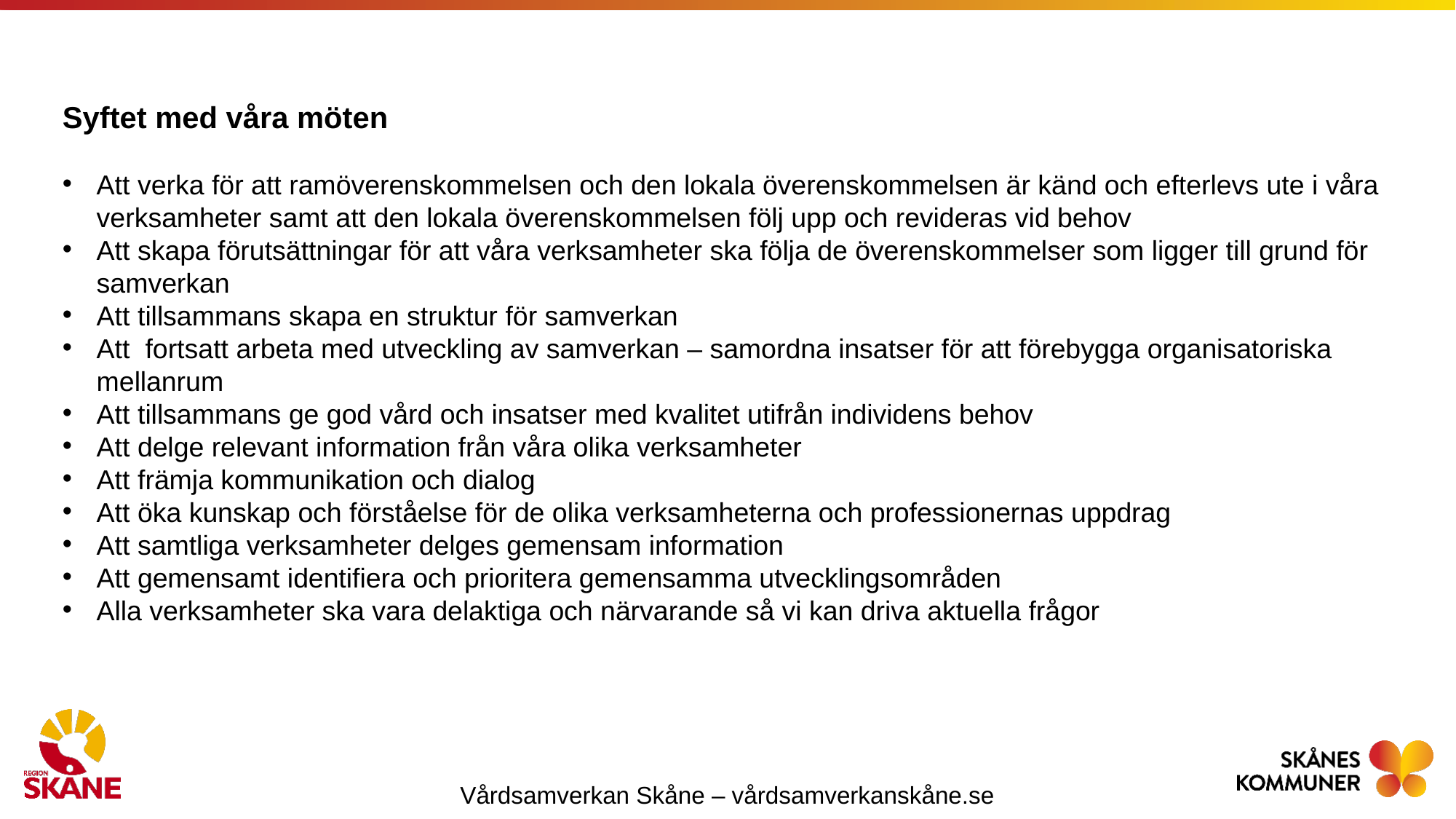

Syftet med våra möten

Att verka för att ramöverenskommelsen och den lokala överenskommelsen är känd och efterlevs ute i våra verksamheter samt att den lokala överenskommelsen följ upp och revideras vid behov
Att skapa förutsättningar för att våra verksamheter ska följa de överenskommelser som ligger till grund för samverkan
Att tillsammans skapa en struktur för samverkan
Att  fortsatt arbeta med utveckling av samverkan – samordna insatser för att förebygga organisatoriska mellanrum
Att tillsammans ge god vård och insatser med kvalitet utifrån individens behov
Att delge relevant information från våra olika verksamheter
Att främja kommunikation och dialog
Att öka kunskap och förståelse för de olika verksamheterna och professionernas uppdrag
Att samtliga verksamheter delges gemensam information
Att gemensamt identifiera och prioritera gemensamma utvecklingsområden
Alla verksamheter ska vara delaktiga och närvarande så vi kan driva aktuella frågor